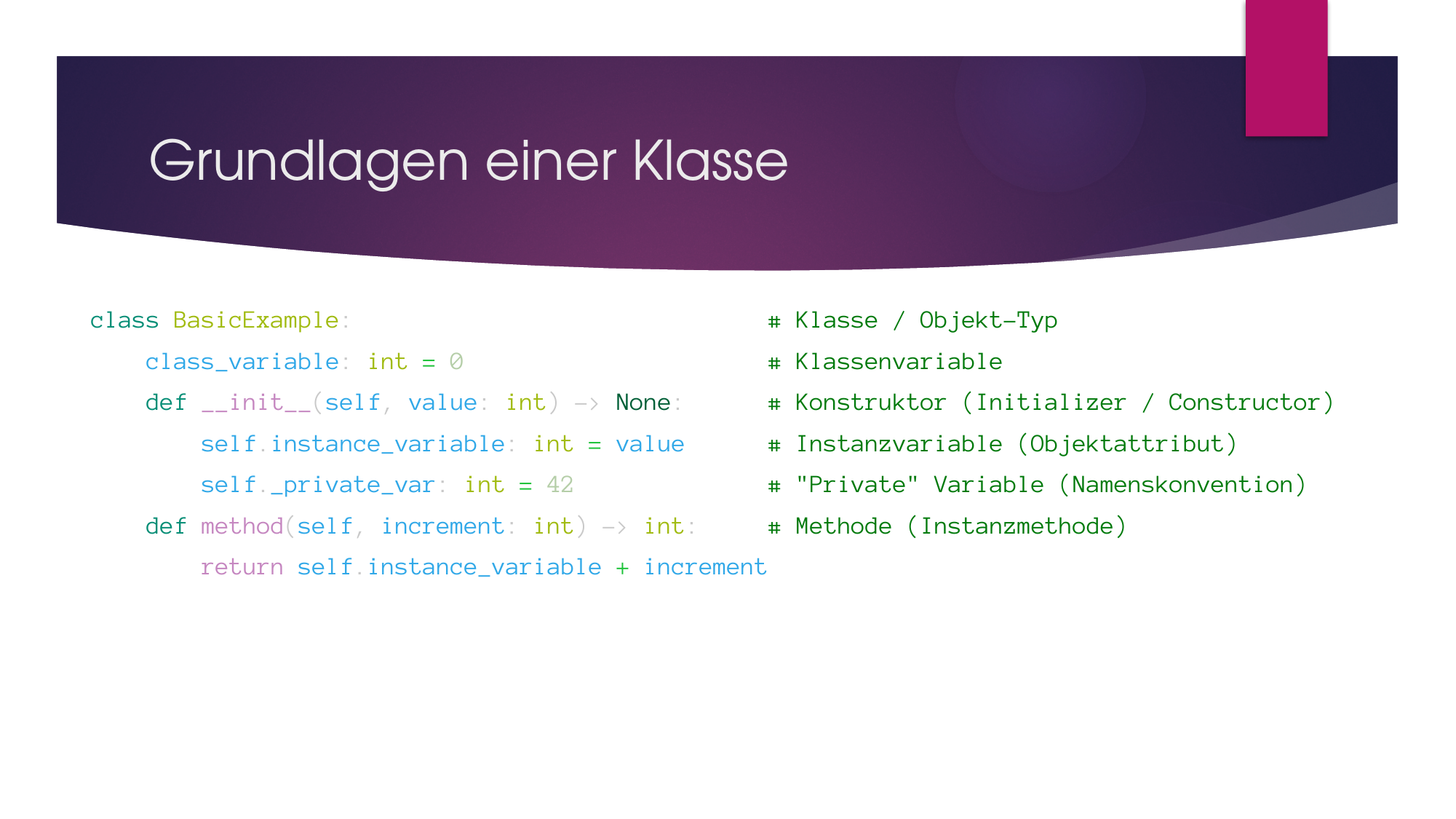

# Grundlagen einer Klasse
class BasicExample:                              # Klasse / Objekt-Typ
    class_variable: int = 0                      # Klassenvariable
    def __init__(self, value: int) -> None:      # Konstruktor (Initializer / Constructor)
        self.instance_variable: int = value      # Instanzvariable (Objektattribut)
        self._private_var: int = 42              # "Private" Variable (Namenskonvention)
    def method(self, increment: int) -> int:     # Methode (Instanzmethode)
        return self.instance_variable + increment